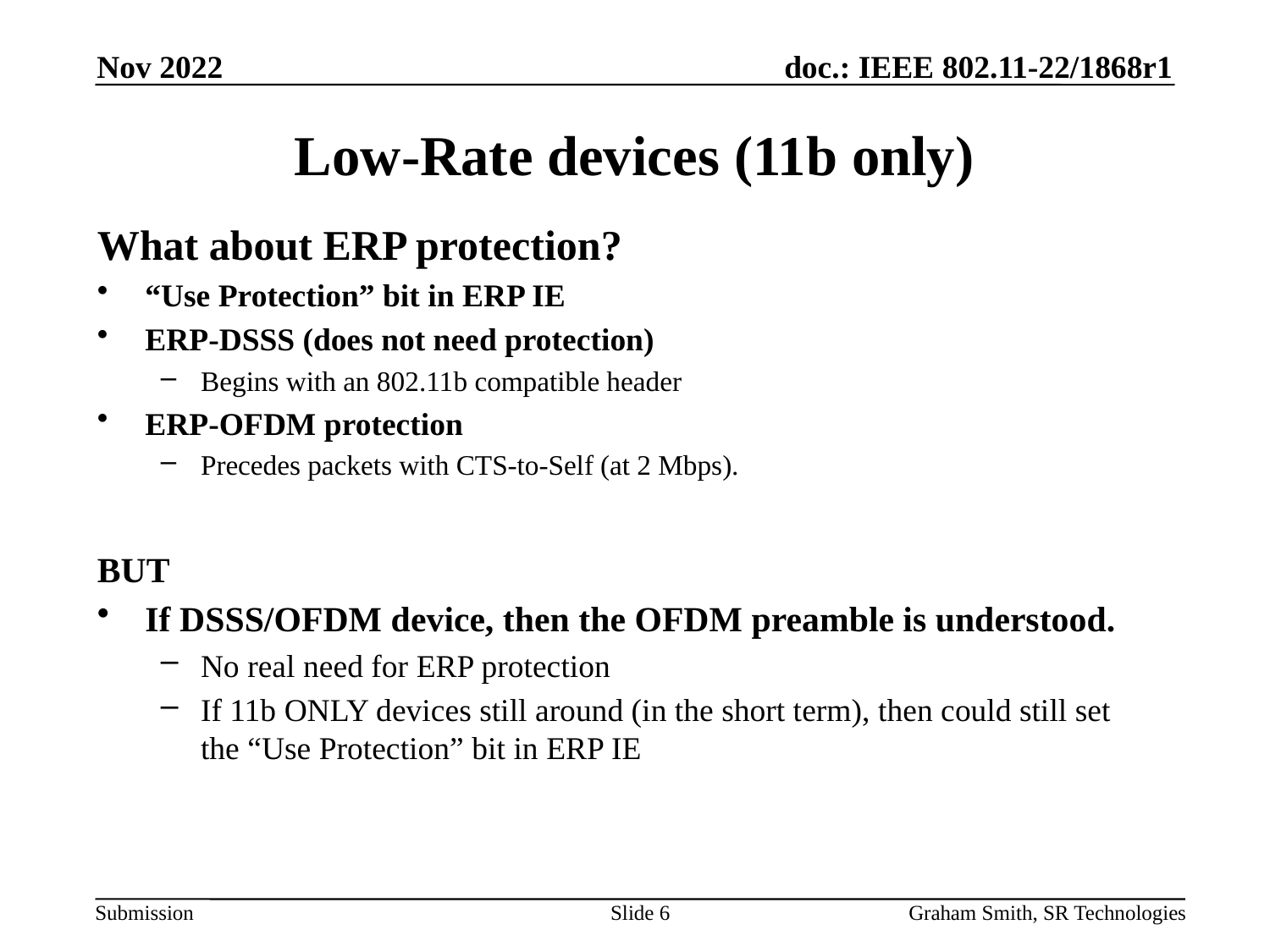

Nov 2022
# Low-Rate devices (11b only)
What about ERP protection?
“Use Protection” bit in ERP IE
ERP-DSSS (does not need protection)
Begins with an 802.11b compatible header
ERP-OFDM protection
Precedes packets with CTS-to-Self (at 2 Mbps).

BUT
If DSSS/OFDM device, then the OFDM preamble is understood.
No real need for ERP protection
If 11b ONLY devices still around (in the short term), then could still set the “Use Protection” bit in ERP IE
Slide 6
Graham Smith, SR Technologies